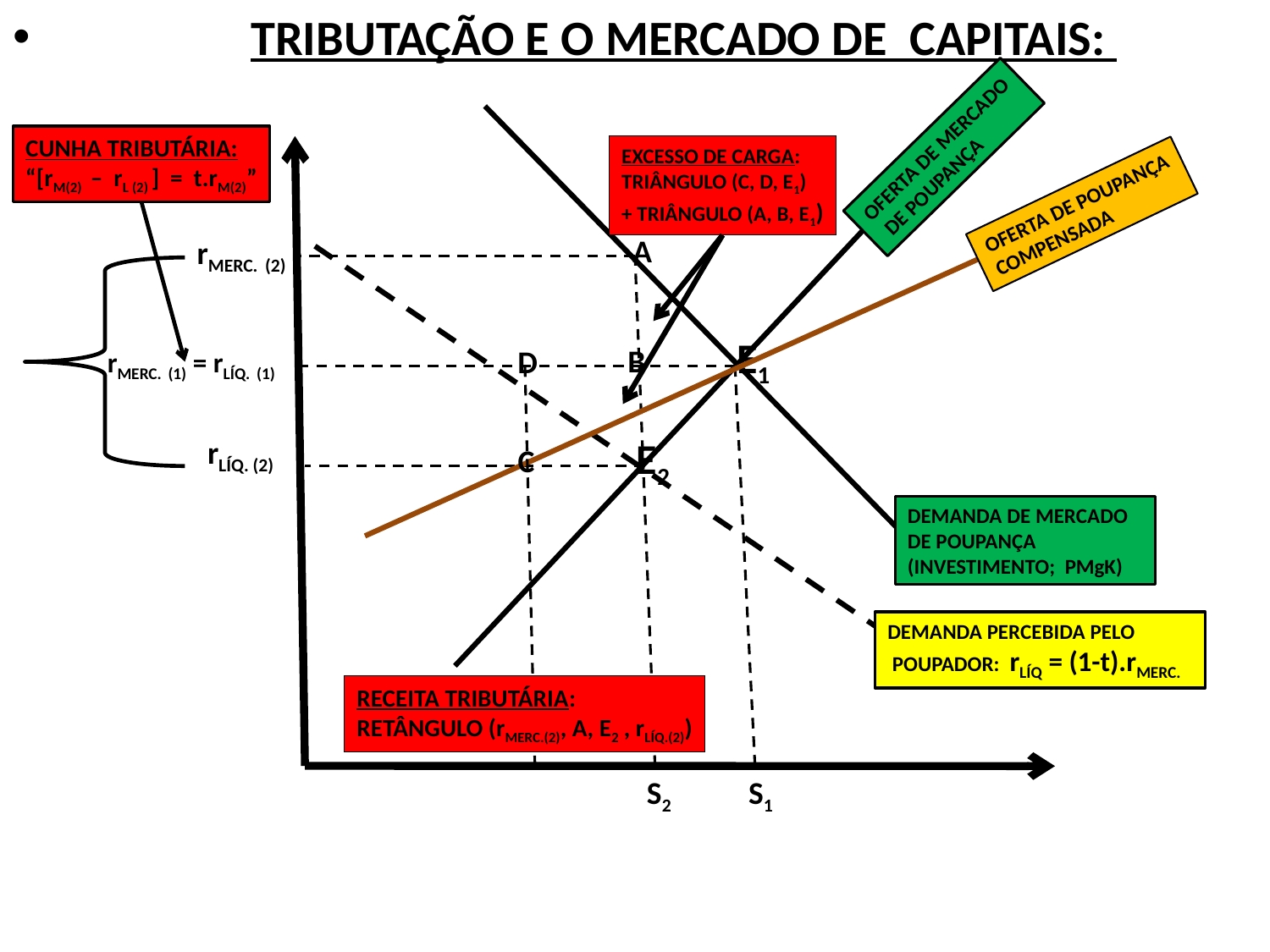

TRIBUTAÇÃO E O MERCADO DE  CAPITAIS:
OFERTA DE MERCADO
 DE POUPANÇA
CUNHA TRIBUTÁRIA:
“[rM(2)  –  rL (2) ]  =  t.rM(2)”
EXCESSO DE CARGA:
TRIÂNGULO (C, D, E1)
+ TRIÂNGULO (A, B, E1)
OFERTA DE POUPANÇA
COMPENSADA
A
rMERC. (2)

E1
rMERC. (1) = rLÍQ. (1)
B
D
rLÍQ. (2)
E2
C
DEMANDA DE MERCADO DE POUPANÇA (INVESTIMENTO;  PMgK)
DEMANDA PERCEBIDA PELO
 POUPADOR:  rLÍQ = (1-t).rMERC.
RECEITA TRIBUTÁRIA:
RETÂNGULO (rMERC.(2), A, E2 , rLÍQ.(2))
S2
S1